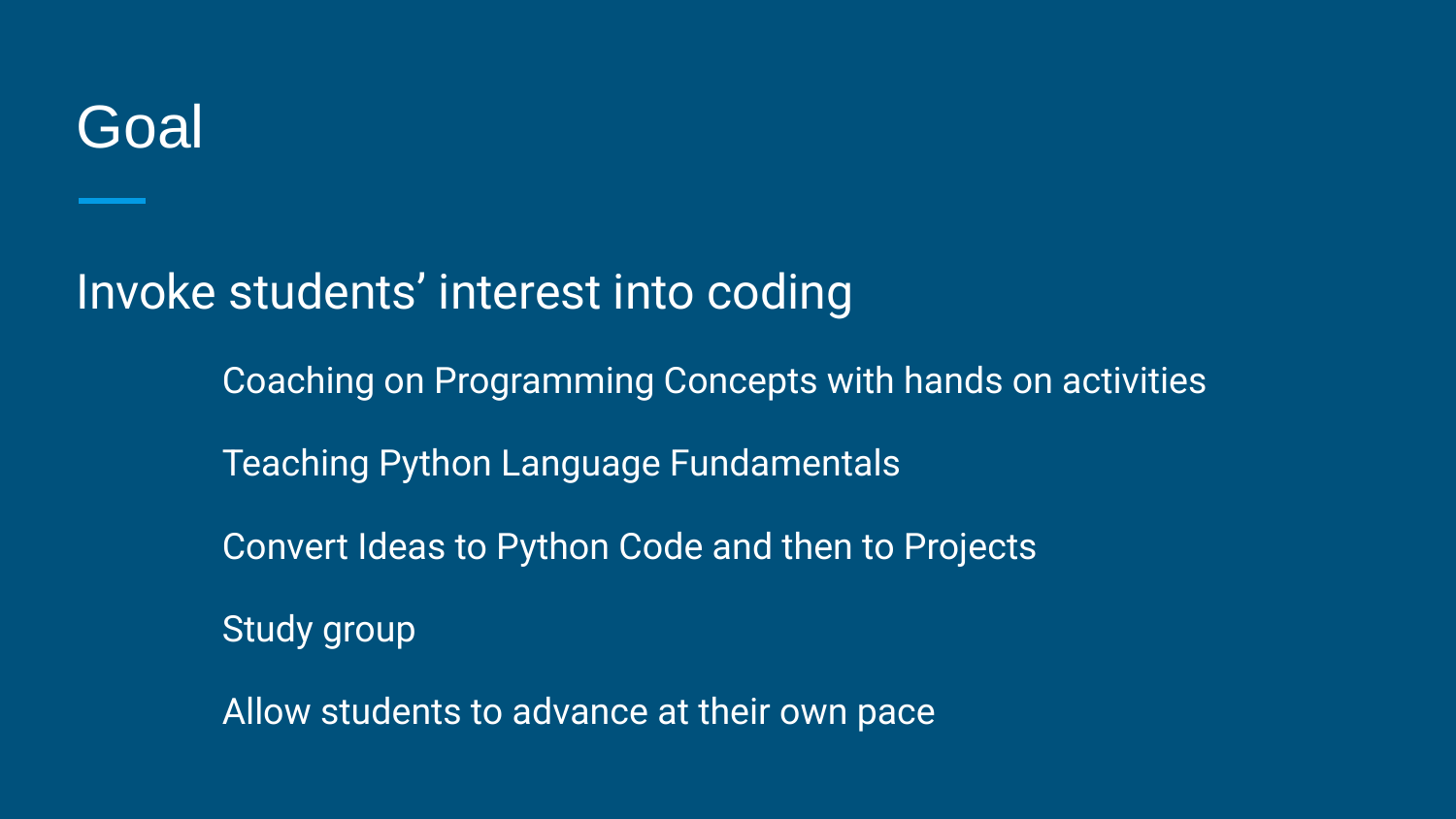

# Goal
Invoke students’ interest into coding
Coaching on Programming Concepts with hands on activities
Teaching Python Language Fundamentals
Convert Ideas to Python Code and then to Projects
Study group
Allow students to advance at their own pace